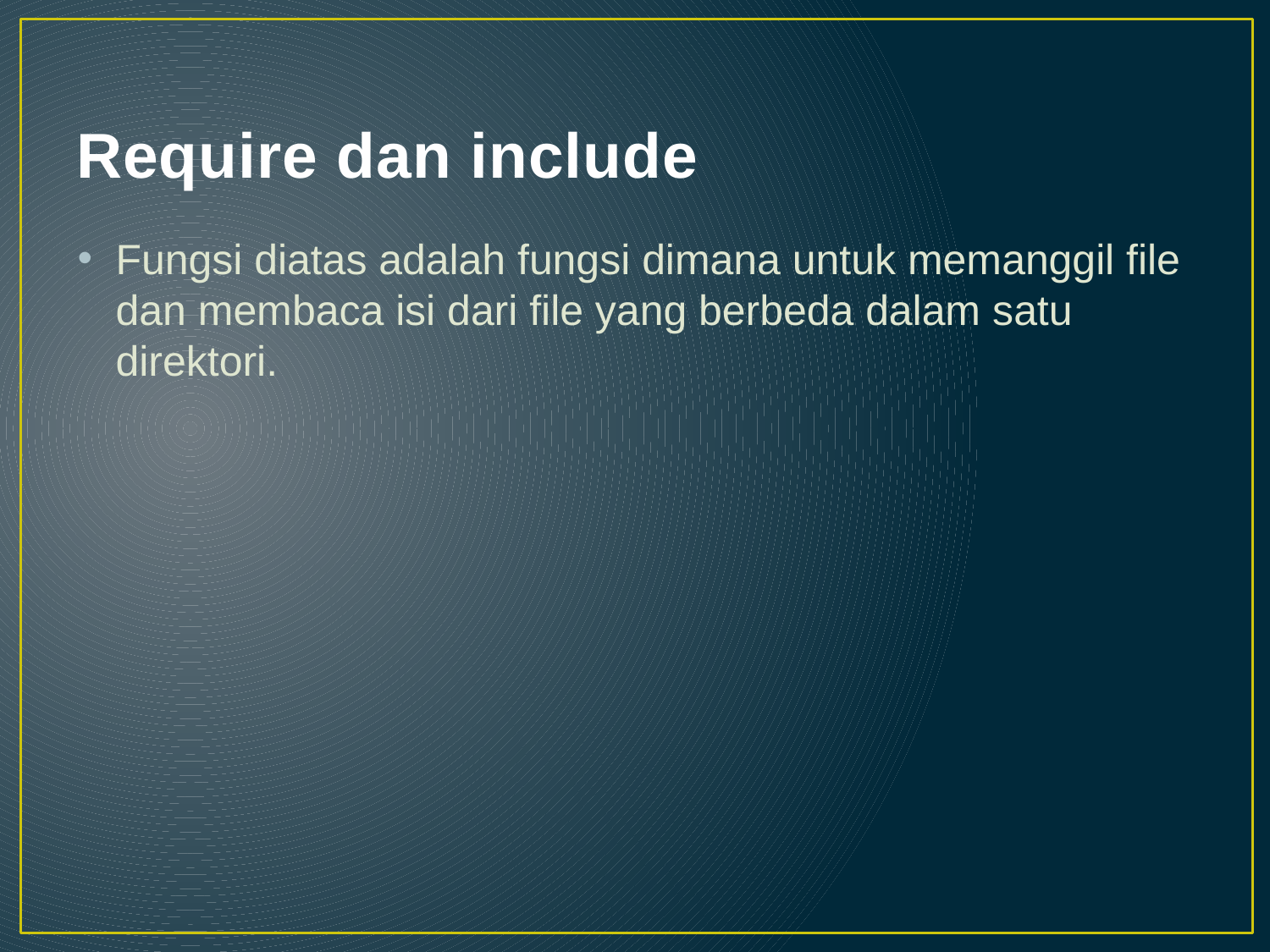

# Require dan include
Fungsi diatas adalah fungsi dimana untuk memanggil file dan membaca isi dari file yang berbeda dalam satu direktori.